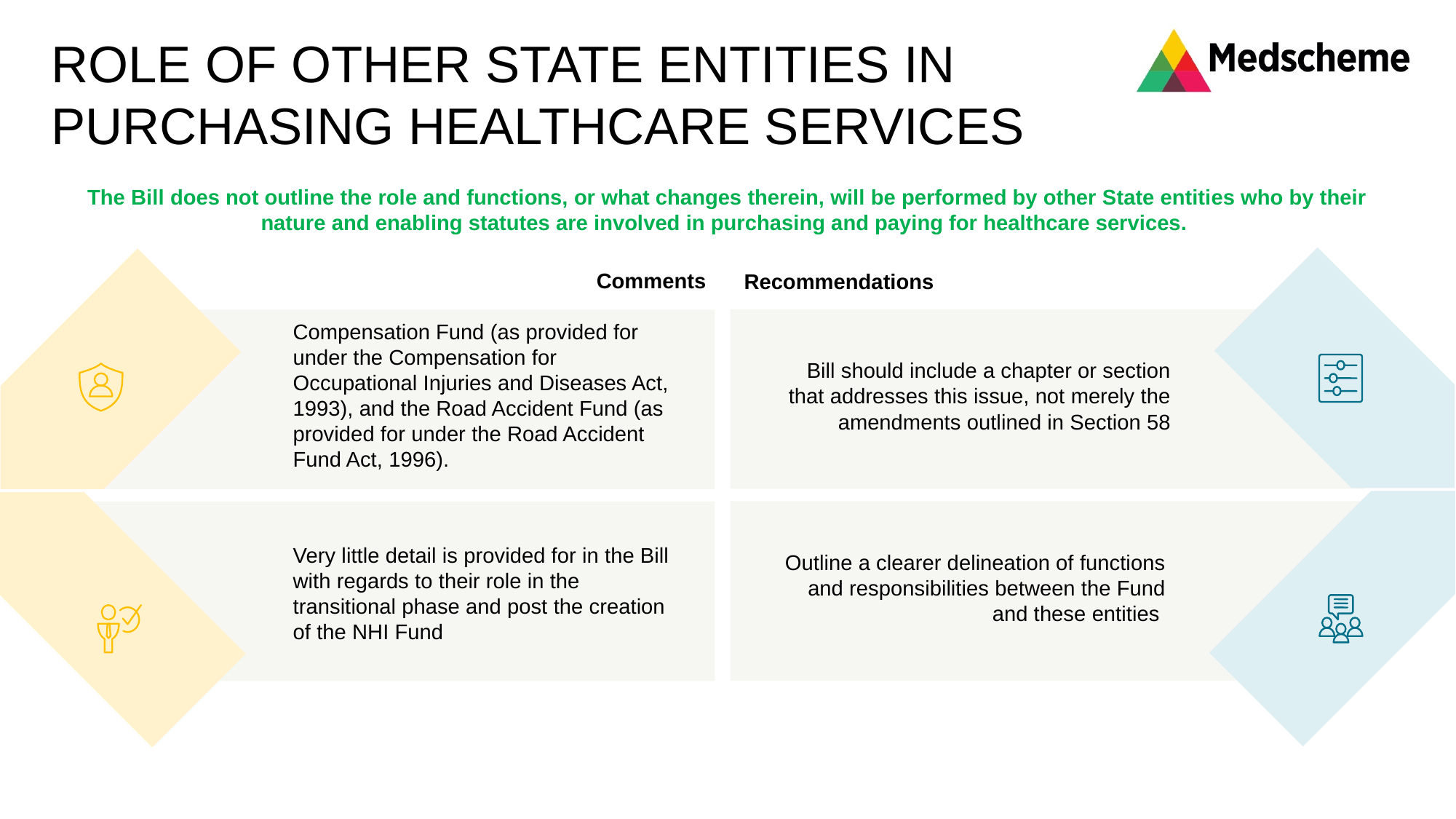

4
ROLE OF OTHER STATE ENTITIES IN PURCHASING HEALTHCARE SERVICES
The Bill does not outline the role and functions, or what changes therein, will be performed by other State entities who by their nature and enabling statutes are involved in purchasing and paying for healthcare services.

Comments
Recommendations

Compensation Fund (as provided for under the Compensation for Occupational Injuries and Diseases Act, 1993), and the Road Accident Fund (as provided for under the Road Accident Fund Act, 1996).
Bill should include a chapter or section that addresses this issue, not merely the amendments outlined in Section 58

Very little detail is provided for in the Bill with regards to their role in the transitional phase and post the creation of the NHI Fund
Outline a clearer delineation of functions and responsibilities between the Fund and these entities